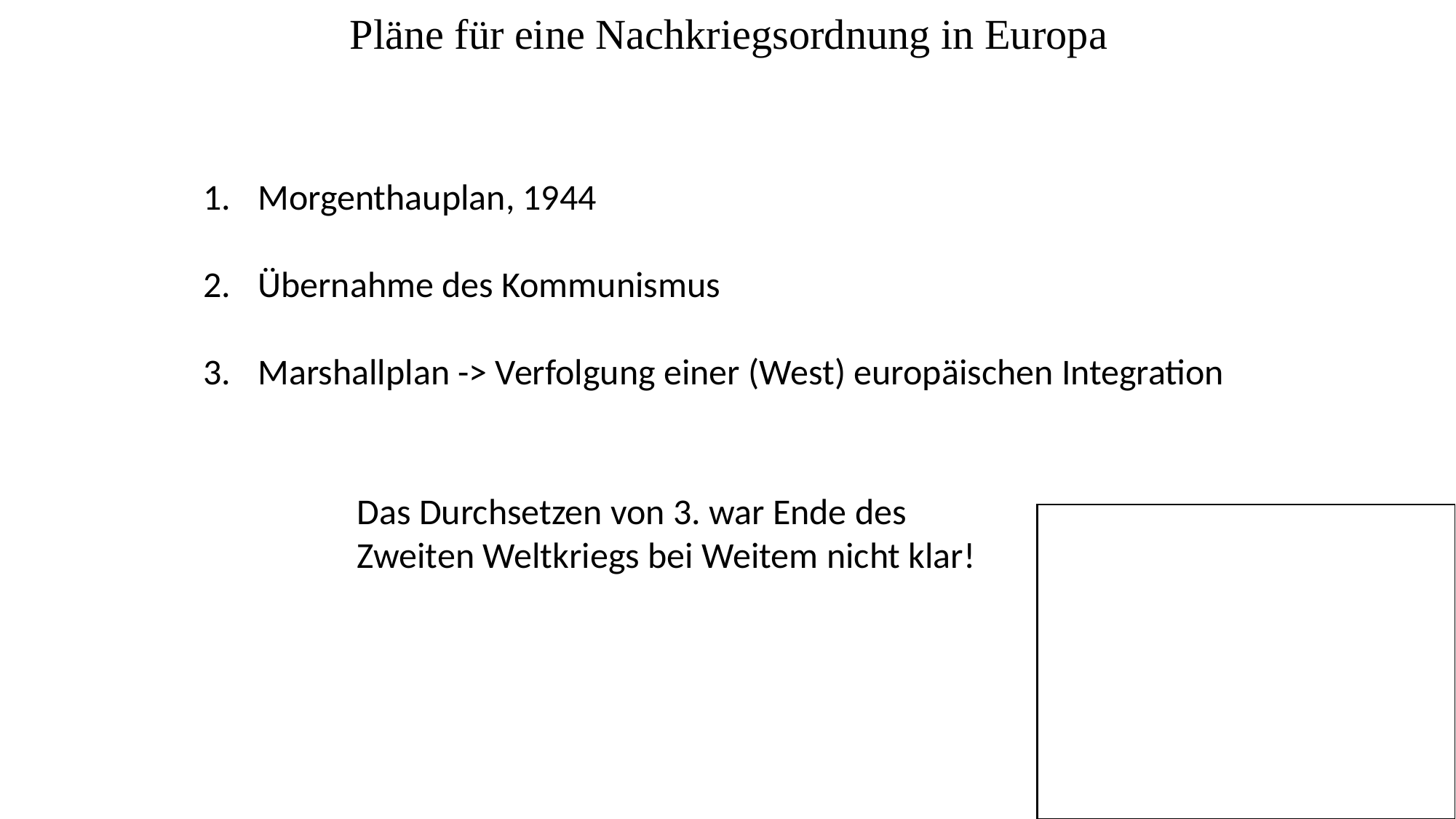

Pläne für eine Nachkriegsordnung in Europa
Morgenthauplan, 1944

Übernahme des Kommunismus

Marshallplan -> Verfolgung einer (West) europäischen Integration
Das Durchsetzen von 3. war Ende des
Zweiten Weltkriegs bei Weitem nicht klar!